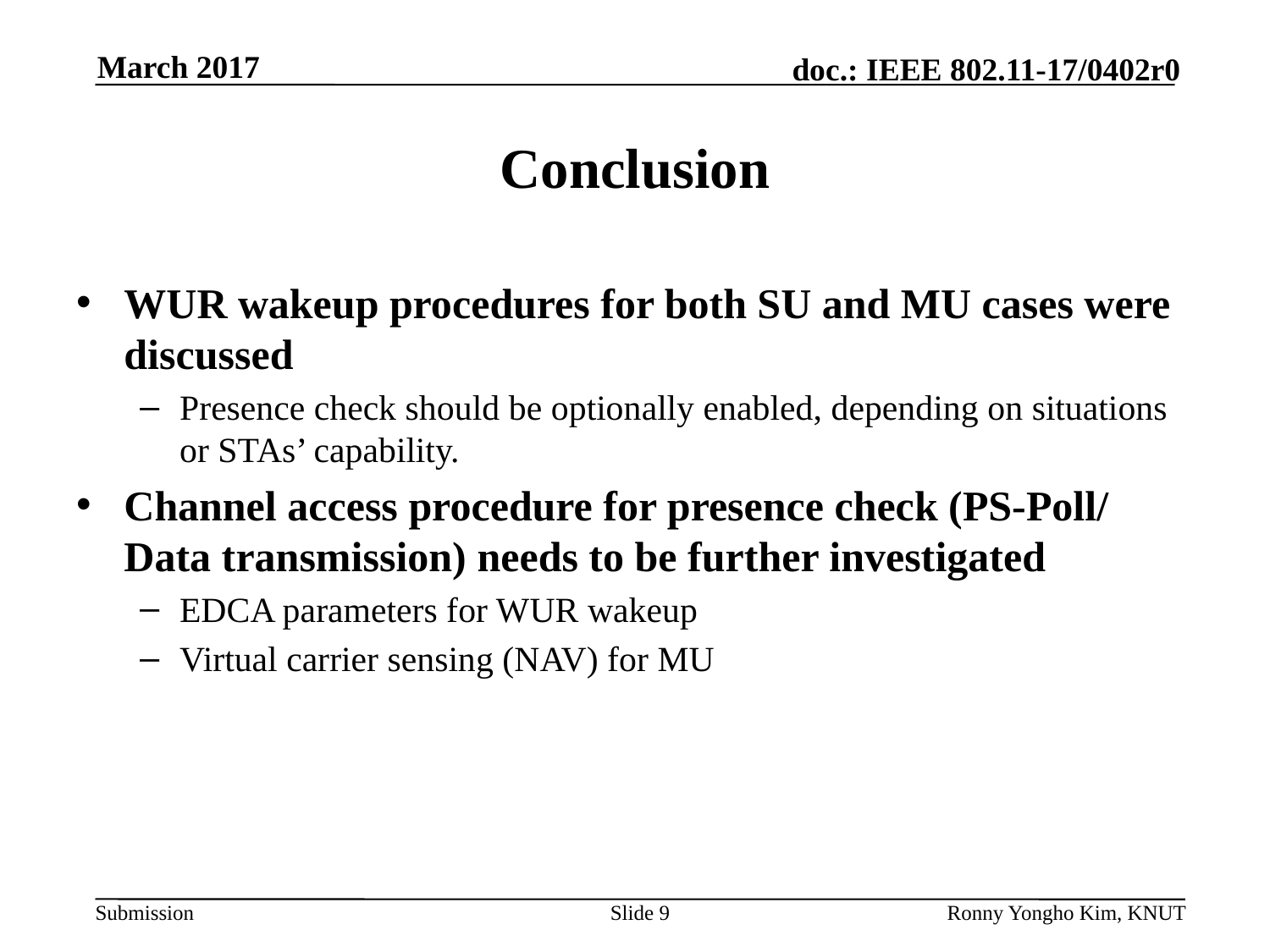

# Conclusion
WUR wakeup procedures for both SU and MU cases were discussed
Presence check should be optionally enabled, depending on situations or STAs’ capability.
Channel access procedure for presence check (PS-Poll/Data transmission) needs to be further investigated
EDCA parameters for WUR wakeup
Virtual carrier sensing (NAV) for MU